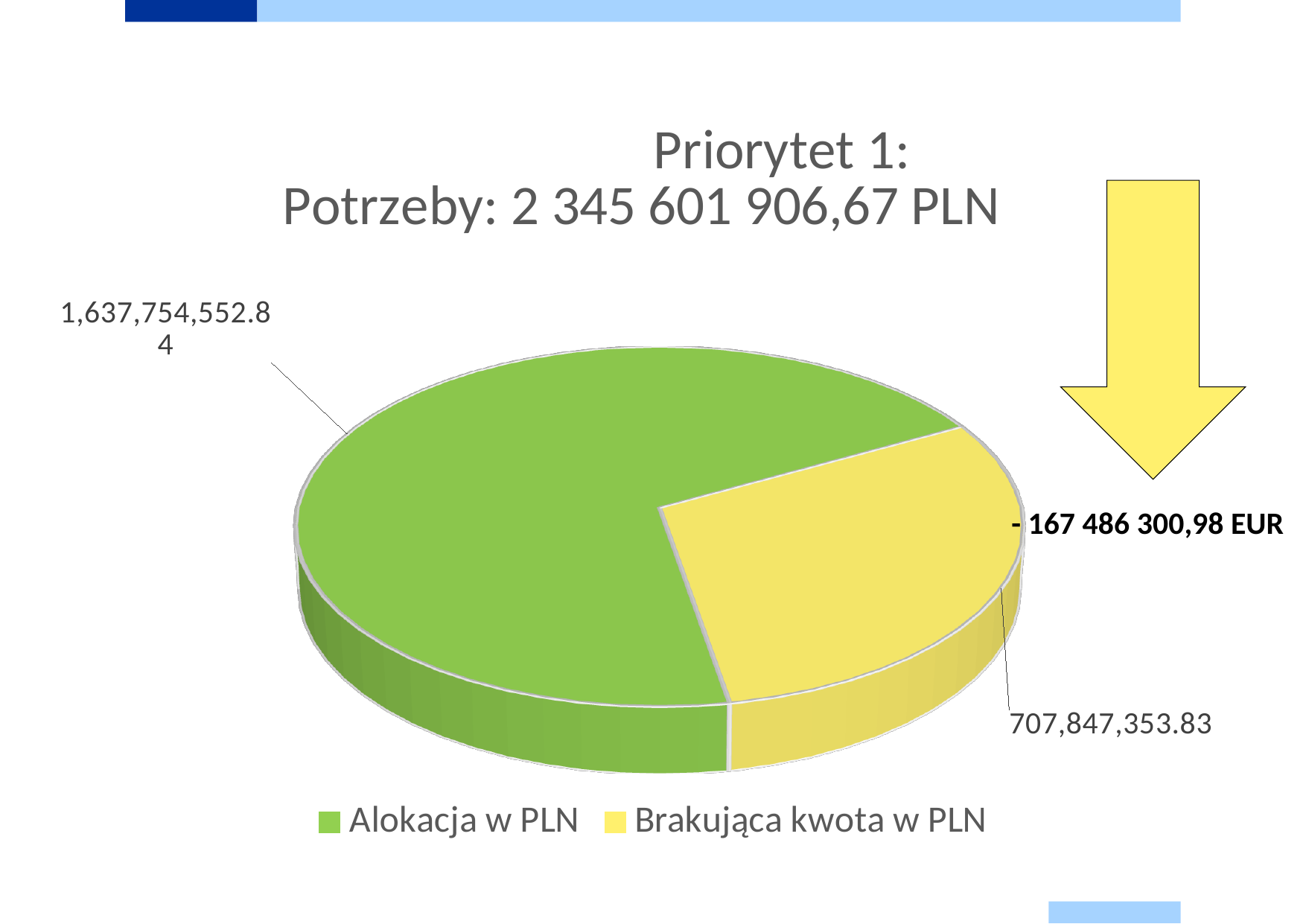

[unsupported chart]

- 167 486 300,98 EUR